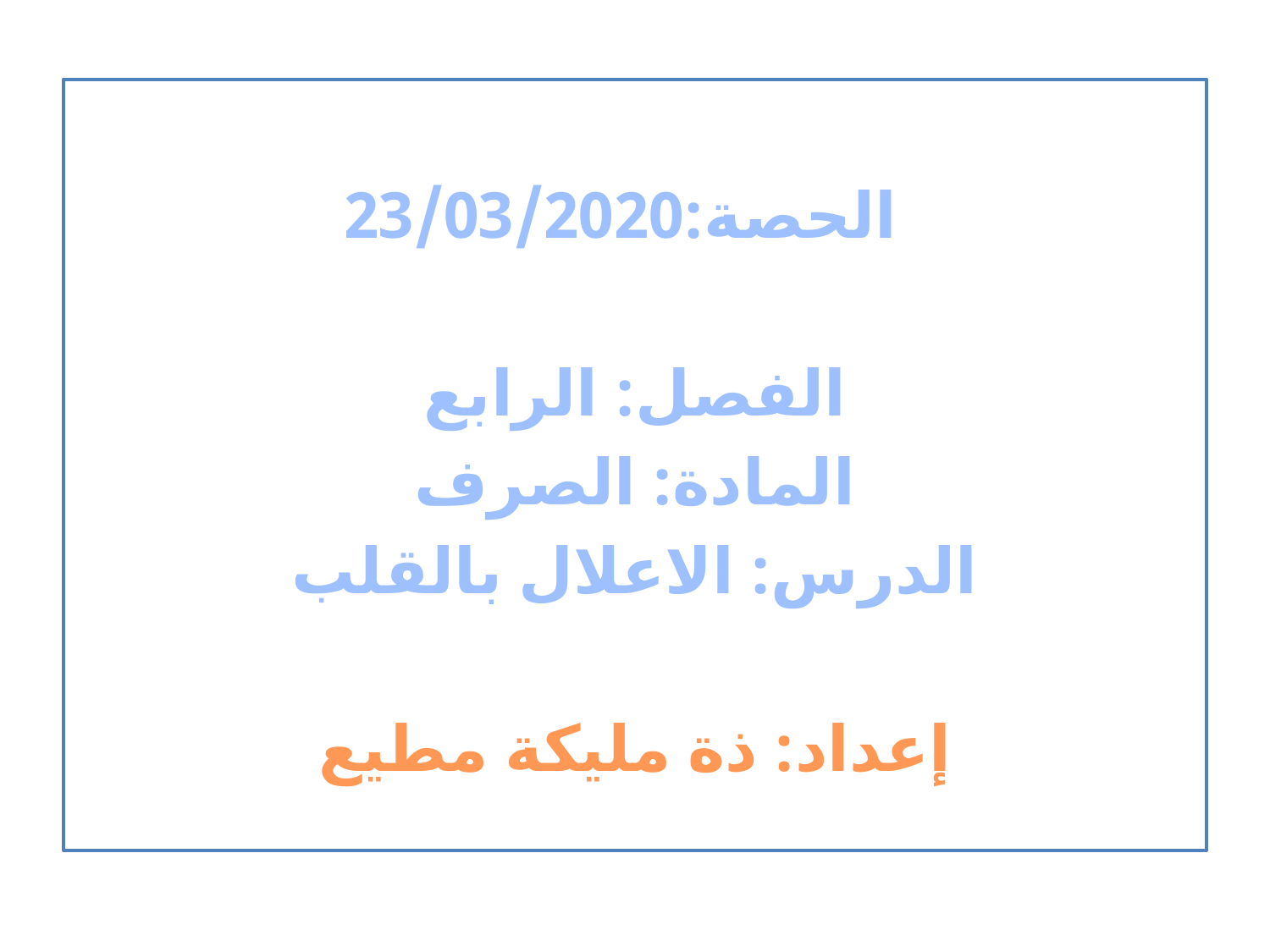

الحصة:23/03/2020

الفصل: الرابع
المادة: الصرف
الدرس: الاعلال بالقلب

إعداد: ذة مليكة مطيع